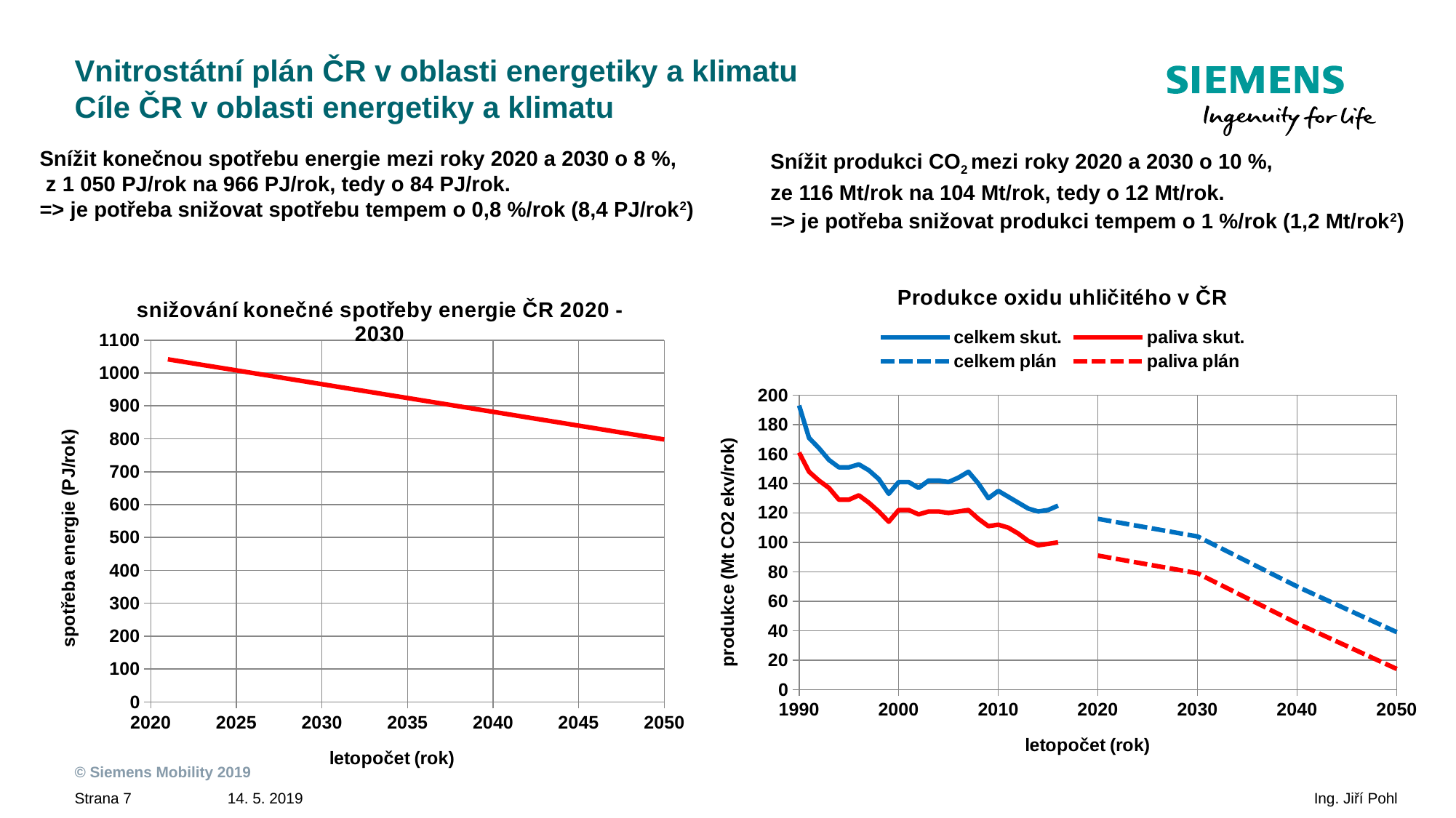

# Vnitrostátní plán ČR v oblasti energetiky a klimatu Cíle ČR v oblasti energetiky a klimatu
Snížit konečnou spotřebu energie mezi roky 2020 a 2030 o 8 %,
 z 1 050 PJ/rok na 966 PJ/rok, tedy o 84 PJ/rok.
=> je potřeba snižovat spotřebu tempem o 0,8 %/rok (8,4 PJ/rok2)
Snížit produkci CO2 mezi roky 2020 a 2030 o 10 %,
ze 116 Mt/rok na 104 Mt/rok, tedy o 12 Mt/rok.
=> je potřeba snižovat produkci tempem o 1 %/rok (1,2 Mt/rok2)

### Chart: snižování konečné spotřeby energie ČR 2020 - 2030

| Category |  |
|---|---|

### Chart: Produkce oxidu uhličitého v ČR

| Category | celkem skut. | paliva skut. | celkem plán | paliva plán |
|---|---|---|---|---|